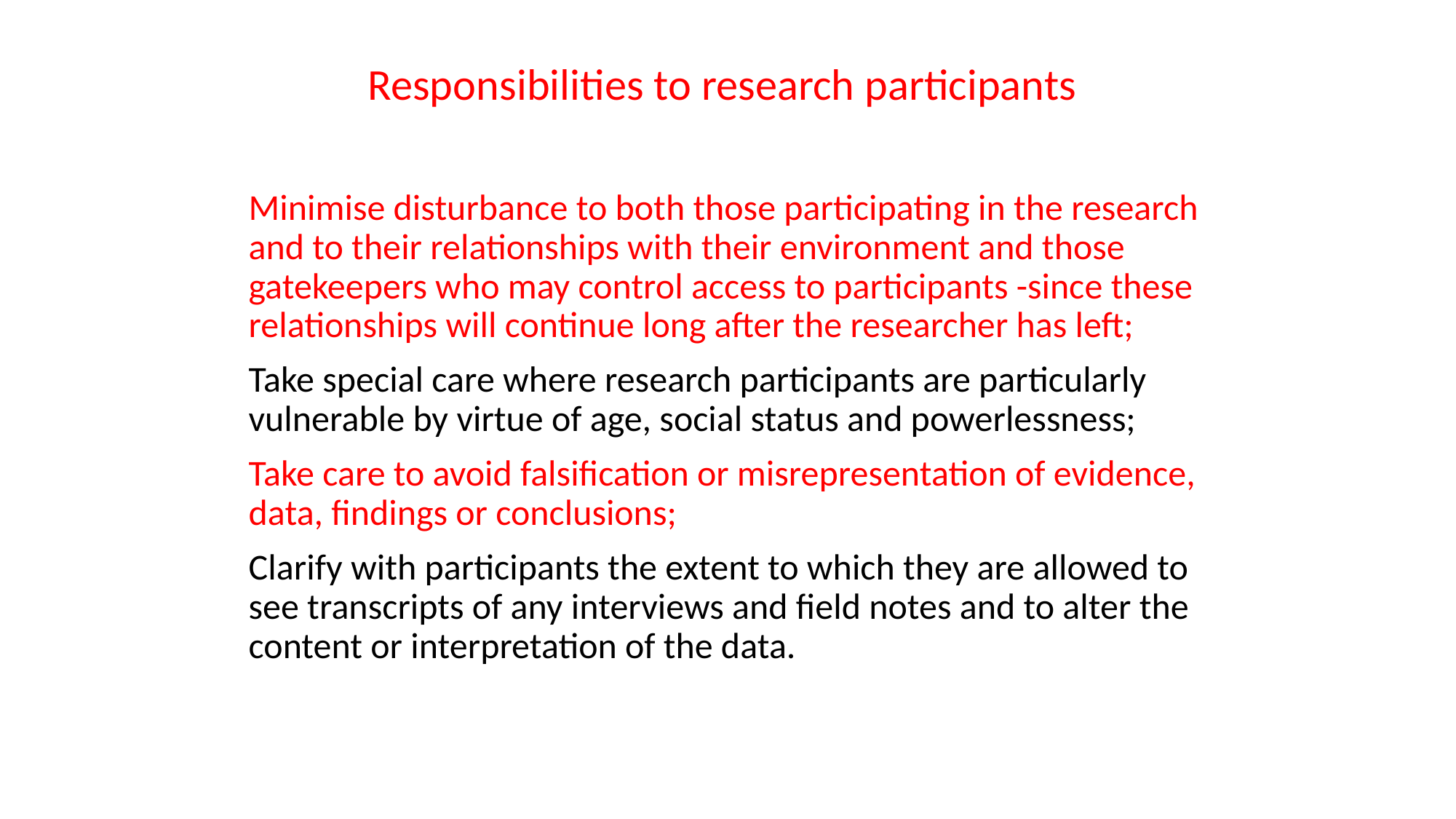

# Responsibilities to research participants
Minimise disturbance to both those participating in the research and to their relationships with their environment and those gatekeepers who may control access to participants -since these relationships will continue long after the researcher has left;
Take special care where research participants are particularly vulnerable by virtue of age, social status and powerlessness;
Take care to avoid falsification or misrepresentation of evidence, data, findings or conclusions;
Clarify with participants the extent to which they are allowed to see transcripts of any interviews and field notes and to alter the content or interpretation of the data.